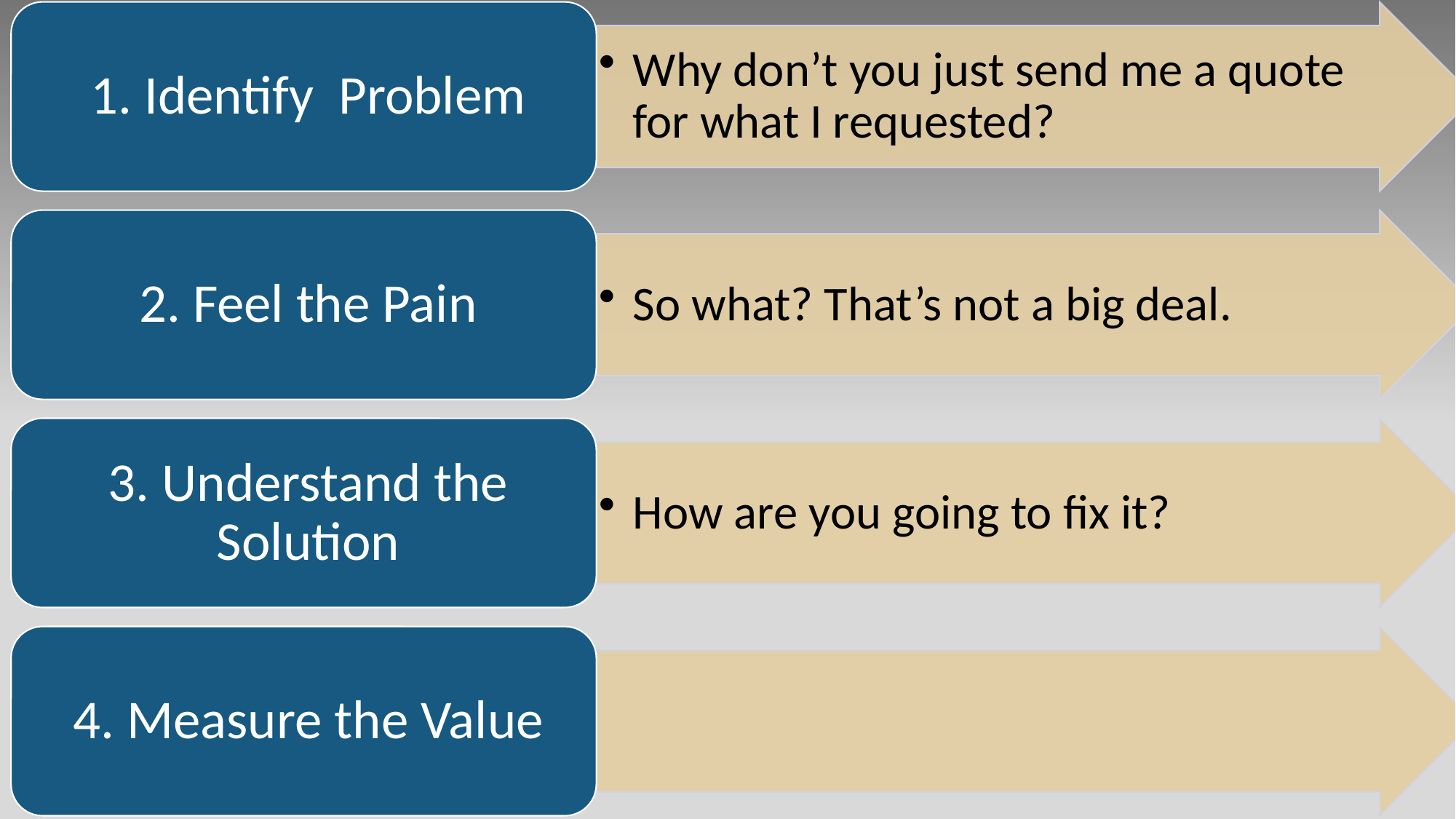

Why don’t you just send me a quote for what I requested?
1. Identify  Problem
So what? That’s not a big deal.
2. Feel the Pain
How are you going to fix it?
3. Understand the Solution

4. Measure the Value